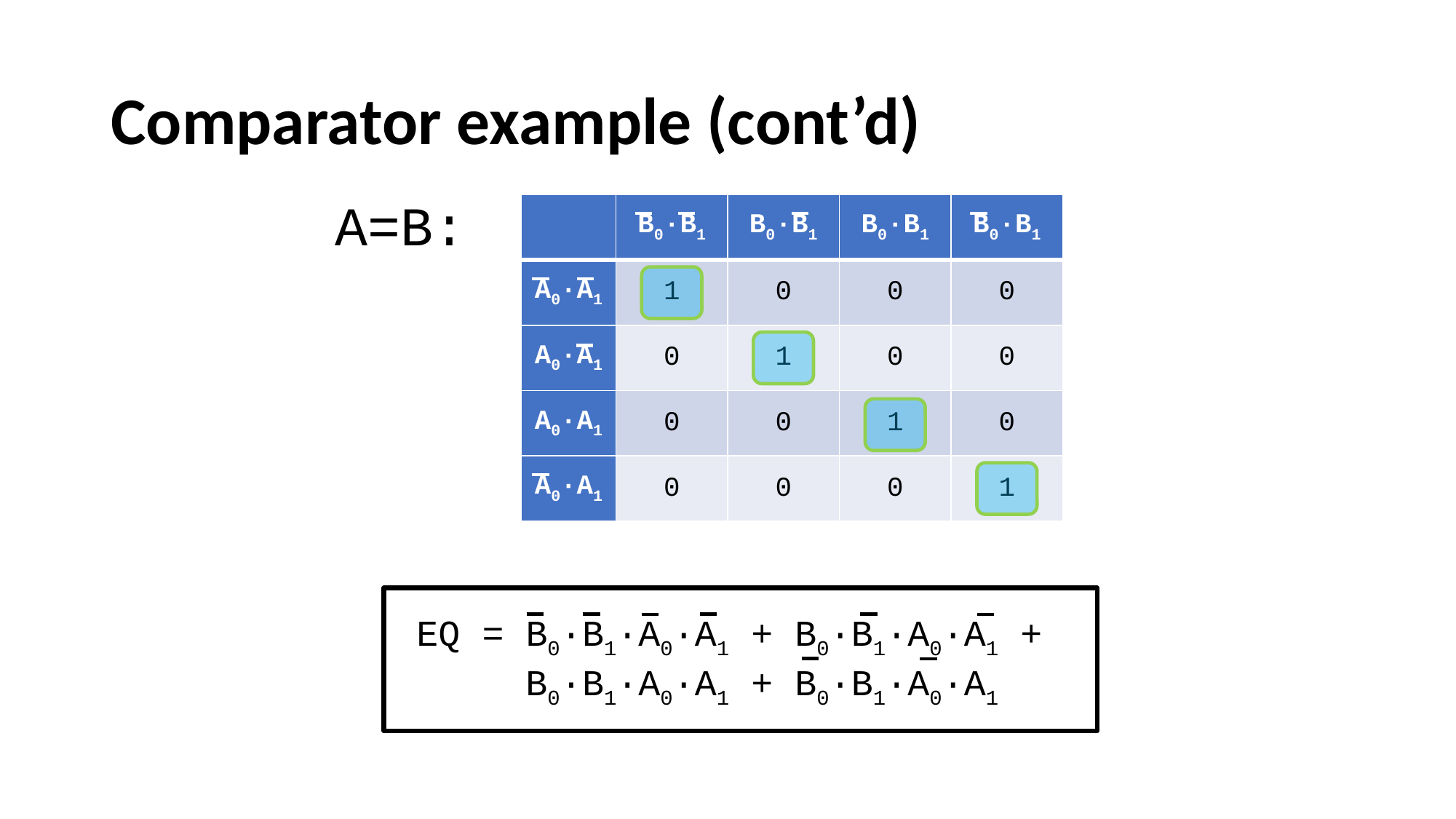

# Comparator example (cont’d)
A=B:
|  | B0·B1 | B0·B1 | B0·B1 | B0·B1 |
| --- | --- | --- | --- | --- |
| A0·A1 | 1 | 0 | 0 | 0 |
| A0·A1 | 0 | 1 | 0 | 0 |
| A0·A1 | 0 | 0 | 1 | 0 |
| A0·A1 | 0 | 0 | 0 | 1 |

EQ = B0·B1·A0·A1 + B0·B1·A0·A1 + 	B0·B1·A0·A1 + B0·B1·A0·A1